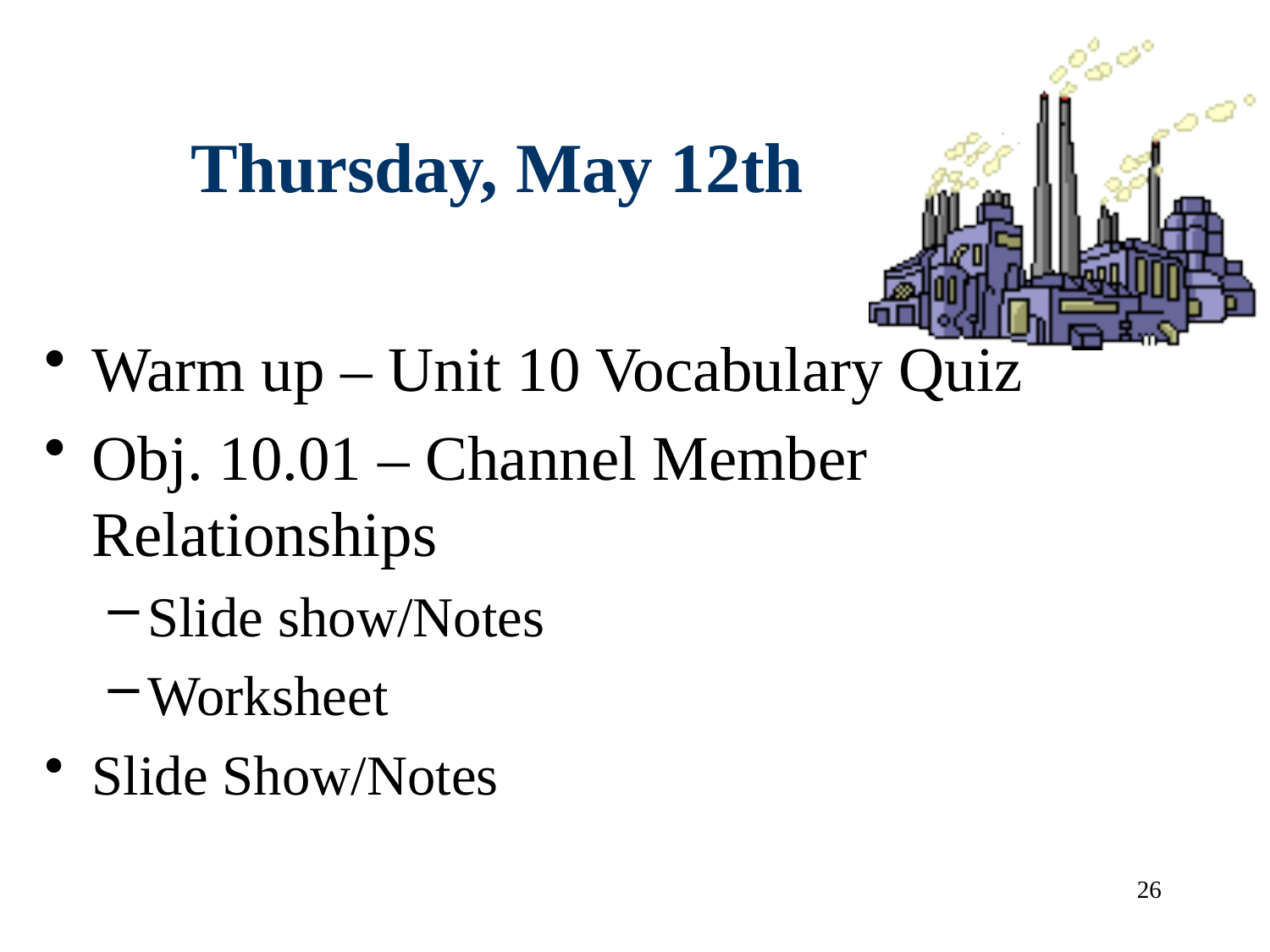

# Thursday, May 12th

Warm up – Unit 10 Vocabulary Quiz
Obj. 10.01 – Channel Member Relationships
Slide show/Notes
Worksheet
Slide Show/Notes
26